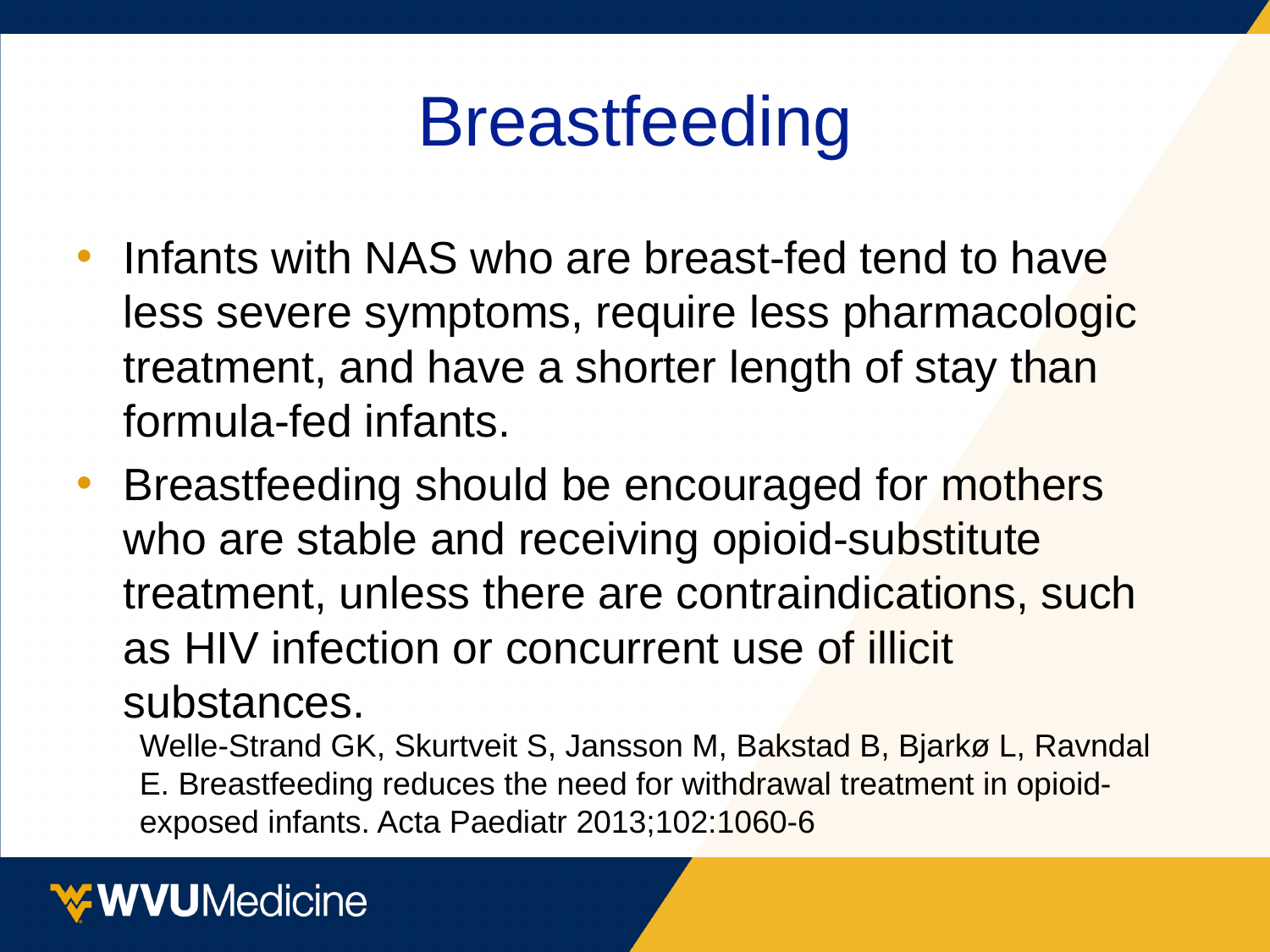

# Breastfeeding
Infants with NAS who are breast-fed tend to have less severe symptoms, require less pharmacologic treatment, and have a shorter length of stay than
formula-fed infants.
Breastfeeding should be encouraged for mothers who are stable and receiving opioid-substitute treatment, unless there are contraindications, such as HIV infection or concurrent use of illicit substances.
Welle-Strand GK, Skurtveit S, Jansson M, Bakstad B, Bjarkø L, Ravndal E. Breastfeeding reduces the need for withdrawal treatment in opioid-exposed infants. Acta Paediatr 2013;102:1060-6